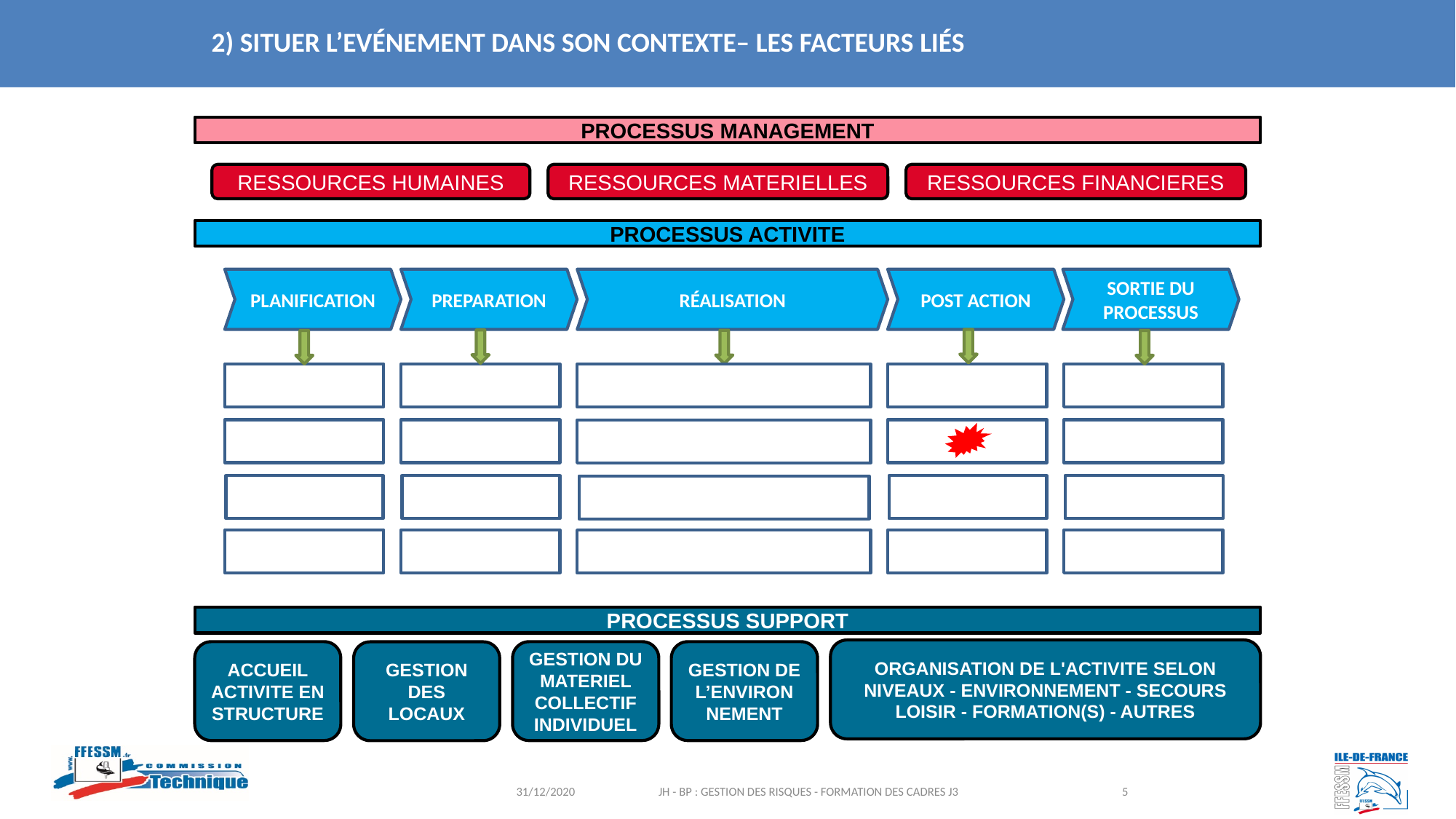

2) SITUER L’EVéNEMENT DANS SON CONTEXTE– LES FACTEURS LIéS
PROCESSUS MANAGEMENT
RESSOURCES HUMAINES
RESSOURCES MATERIELLES
RESSOURCES FINANCIERES
PROCESSUS ACTIVITE
PLANIFICATION
PREPARATION
RÉALISATION
POST ACTION
SORTIE DU PROCESSUS

PROCESSUS SUPPORT
ORGANISATION DE L'ACTIVITE SELON NIVEAUX - ENVIRONNEMENT - SECOURS LOISIR - FORMATION(S) - AUTRES
ACCUEIL ACTIVITE EN STRUCTURE
GESTION DU MATERIEL COLLECTIF INDIVIDUEL
GESTION DE L’ENVIRON NEMENT
GESTION DES LOCAUX